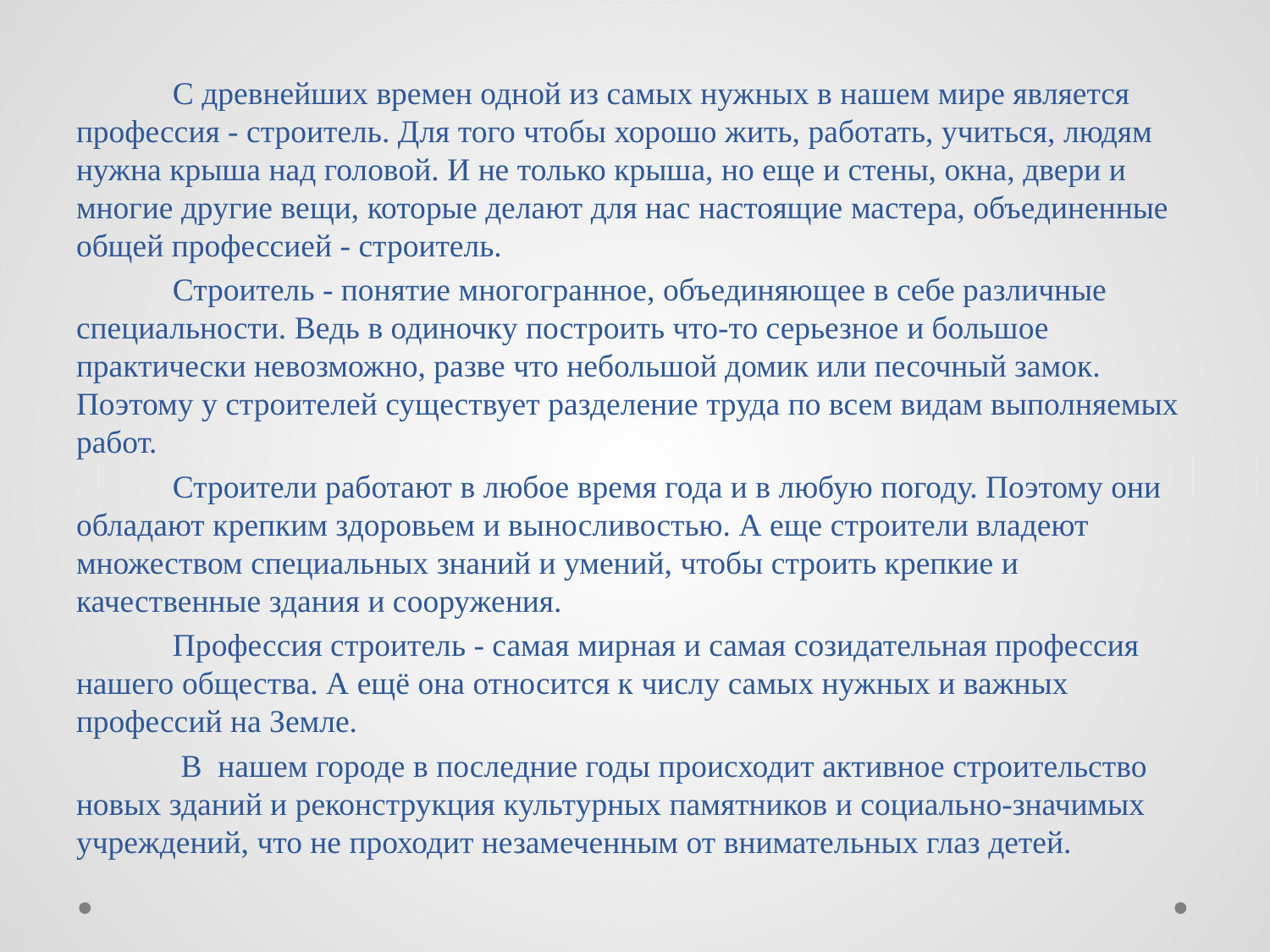

С древнейших времен одной из самых нужных в нашем мире является профессия - строитель. Для того чтобы хорошо жить, работать, учиться, людям нужна крыша над головой. И не только крыша, но еще и стены, окна, двери и многие другие вещи, которые делают для нас настоящие мастера, объединенные общей профессией - строитель.
            Строитель - понятие многогранное, объединяющее в себе различные специальности. Ведь в одиночку построить что-то серьезное и большое практически невозможно, разве что небольшой домик или песочный замок. Поэтому у строителей существует разделение труда по всем видам выполняемых работ.
            Строители работают в любое время года и в любую погоду. Поэтому они обладают крепким здоровьем и выносливостью. А еще строители владеют множеством специальных знаний и умений, чтобы строить крепкие и качественные здания и сооружения.
            Профессия строитель - самая мирная и самая созидательная профессия нашего общества. А ещё она относится к числу самых нужных и важных профессий на Земле.
             В  нашем городе в последние годы происходит активное строительство  новых зданий и реконструкция культурных памятников и социально-значимых учреждений, что не проходит незамеченным от внимательных глаз детей.